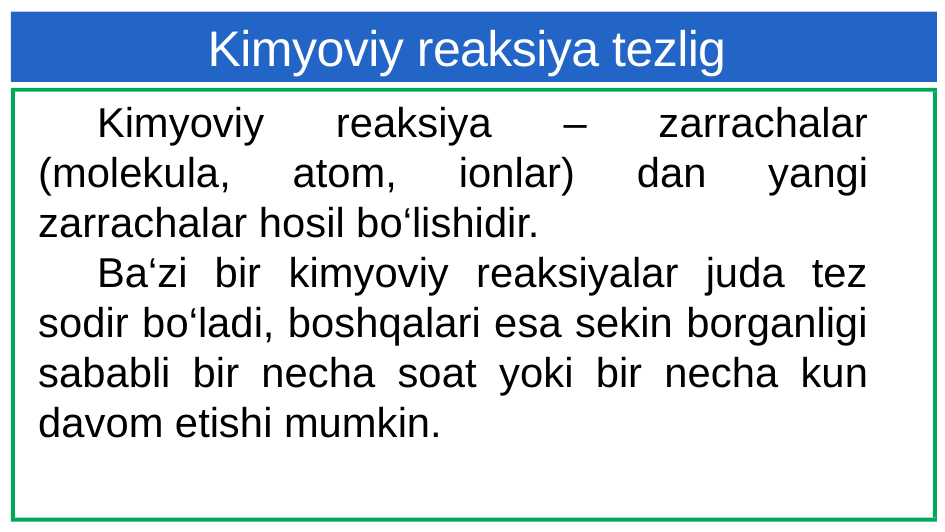

Kimyoviy reaksiya tezlig

Kimyoviy reaksiya – zarrachalar (molekula, atom, ionlar) dan yangi zarrachalar hosil bo‘lishidir.
Ba‘zi bir kimyoviy reaksiyalar juda tez sodir bo‘ladi, boshqalari esa sekin borganligi sababli bir necha soat yoki bir necha kun davom etishi mumkin.